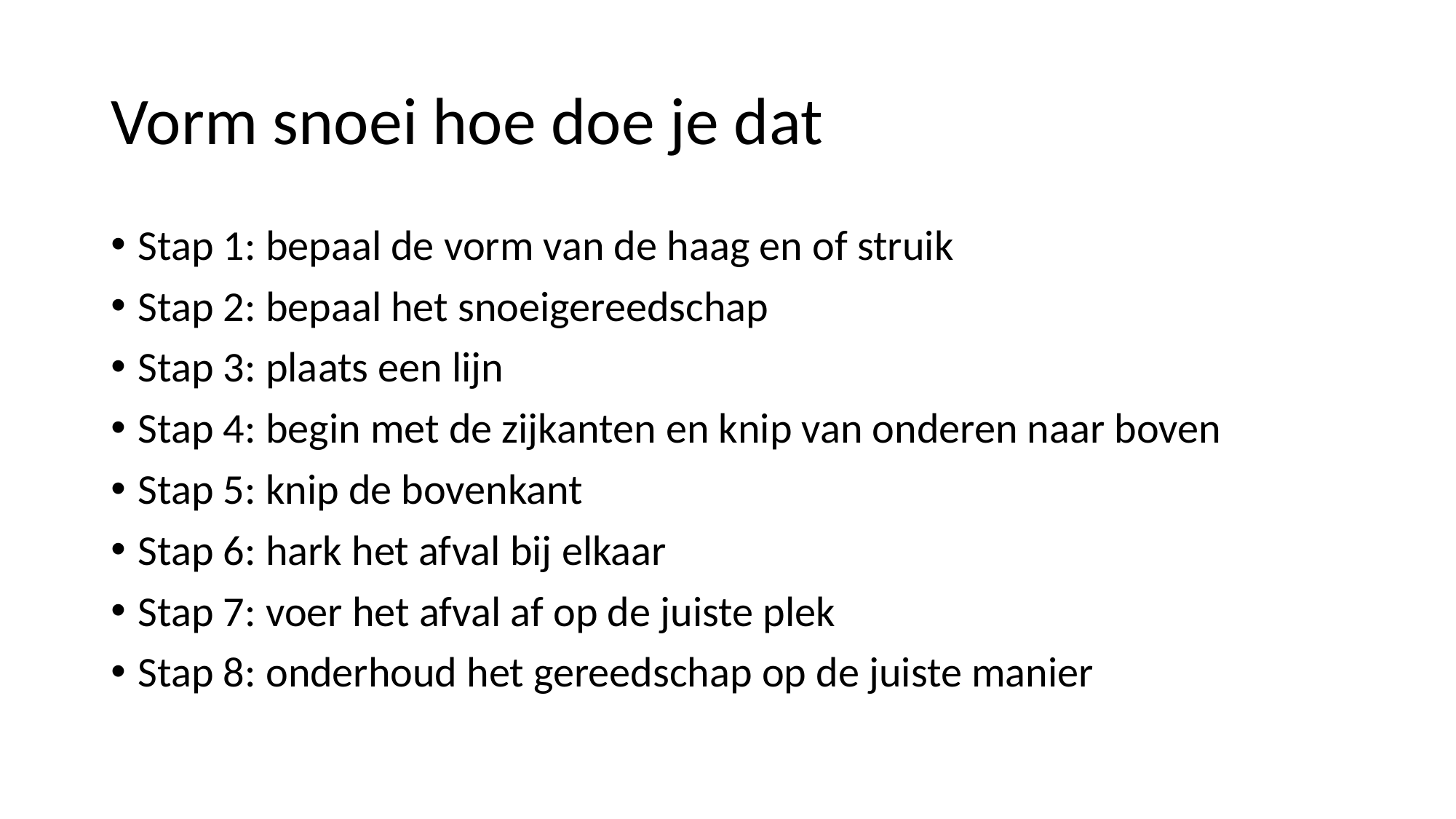

# Vorm snoei hoe doe je dat
Stap 1: bepaal de vorm van de haag en of struik
Stap 2: bepaal het snoeigereedschap
Stap 3: plaats een lijn
Stap 4: begin met de zijkanten en knip van onderen naar boven
Stap 5: knip de bovenkant
Stap 6: hark het afval bij elkaar
Stap 7: voer het afval af op de juiste plek
Stap 8: onderhoud het gereedschap op de juiste manier